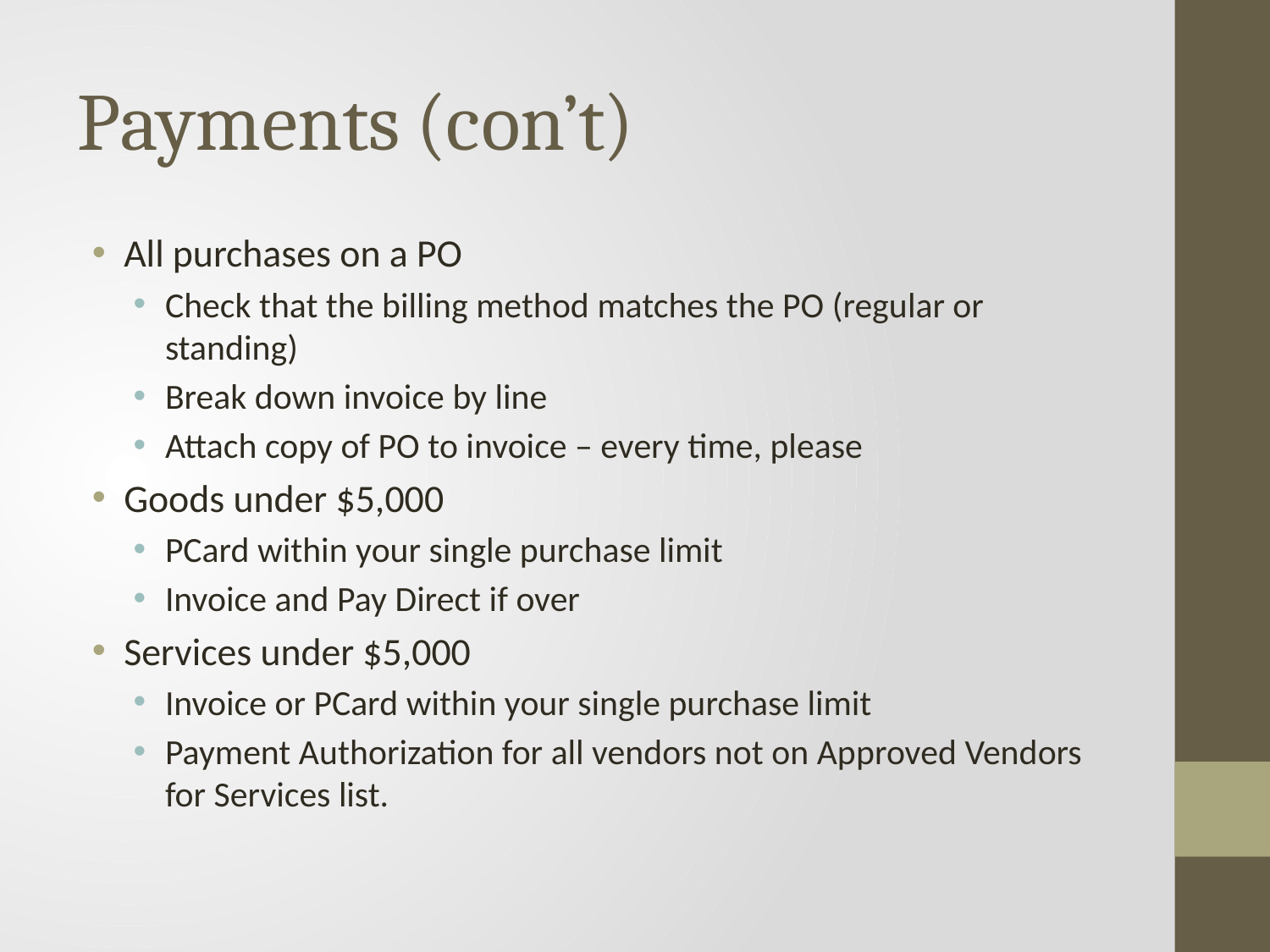

# Payments (con’t)
All purchases on a PO
Check that the billing method matches the PO (regular or standing)
Break down invoice by line
Attach copy of PO to invoice – every time, please
Goods under $5,000
PCard within your single purchase limit
Invoice and Pay Direct if over
Services under $5,000
Invoice or PCard within your single purchase limit
Payment Authorization for all vendors not on Approved Vendors for Services list.